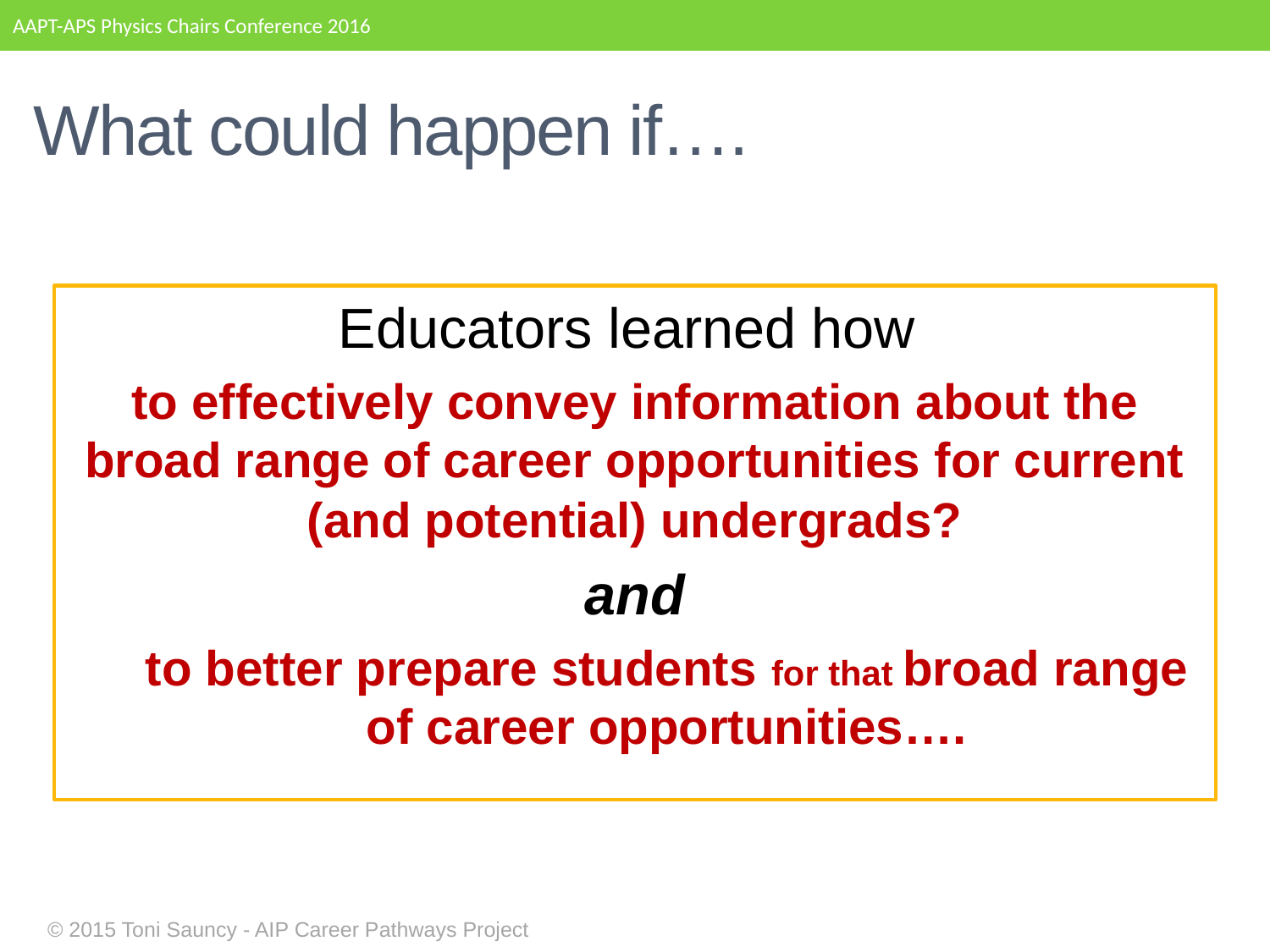

AAPT-APS Physics Chairs Conference 2016
# What could happen if….
Educators learned how
to effectively convey information about the broad range of career opportunities for current (and potential) undergrads?
and
to better prepare students for that broad range of career opportunities….
 © 2015 Toni Sauncy - AIP Career Pathways Project